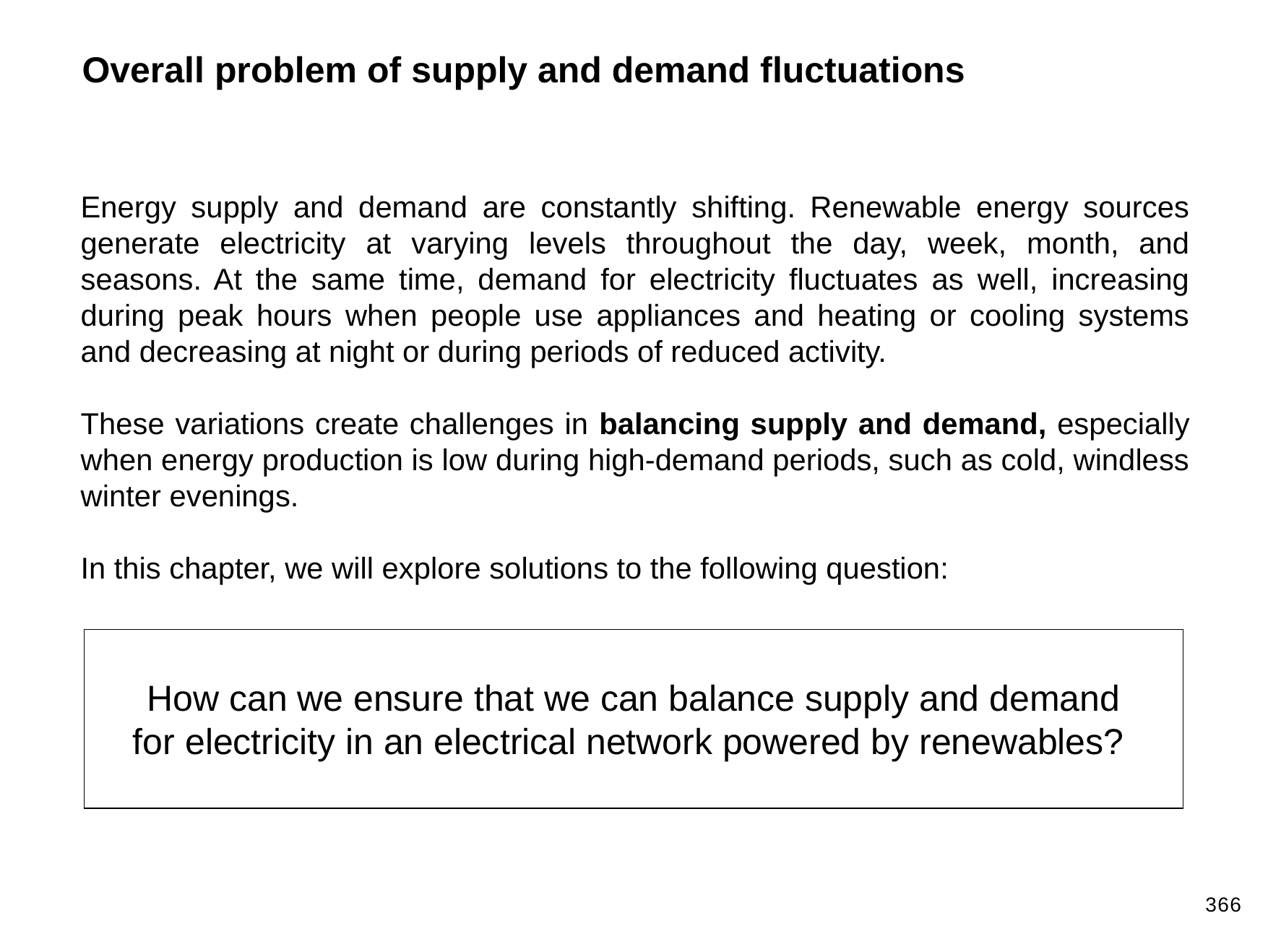

Overall problem of supply and demand fluctuations
Energy supply and demand are constantly shifting. Renewable energy sources generate electricity at varying levels throughout the day, week, month, and seasons. At the same time, demand for electricity fluctuates as well, increasing during peak hours when people use appliances and heating or cooling systems and decreasing at night or during periods of reduced activity.

These variations create challenges in balancing supply and demand, especially when energy production is low during high-demand periods, such as cold, windless winter evenings.

In this chapter, we will explore solutions to the following question:

How can we ensure that we can balance supply and demand for electricity in an electrical network powered by renewables?
366